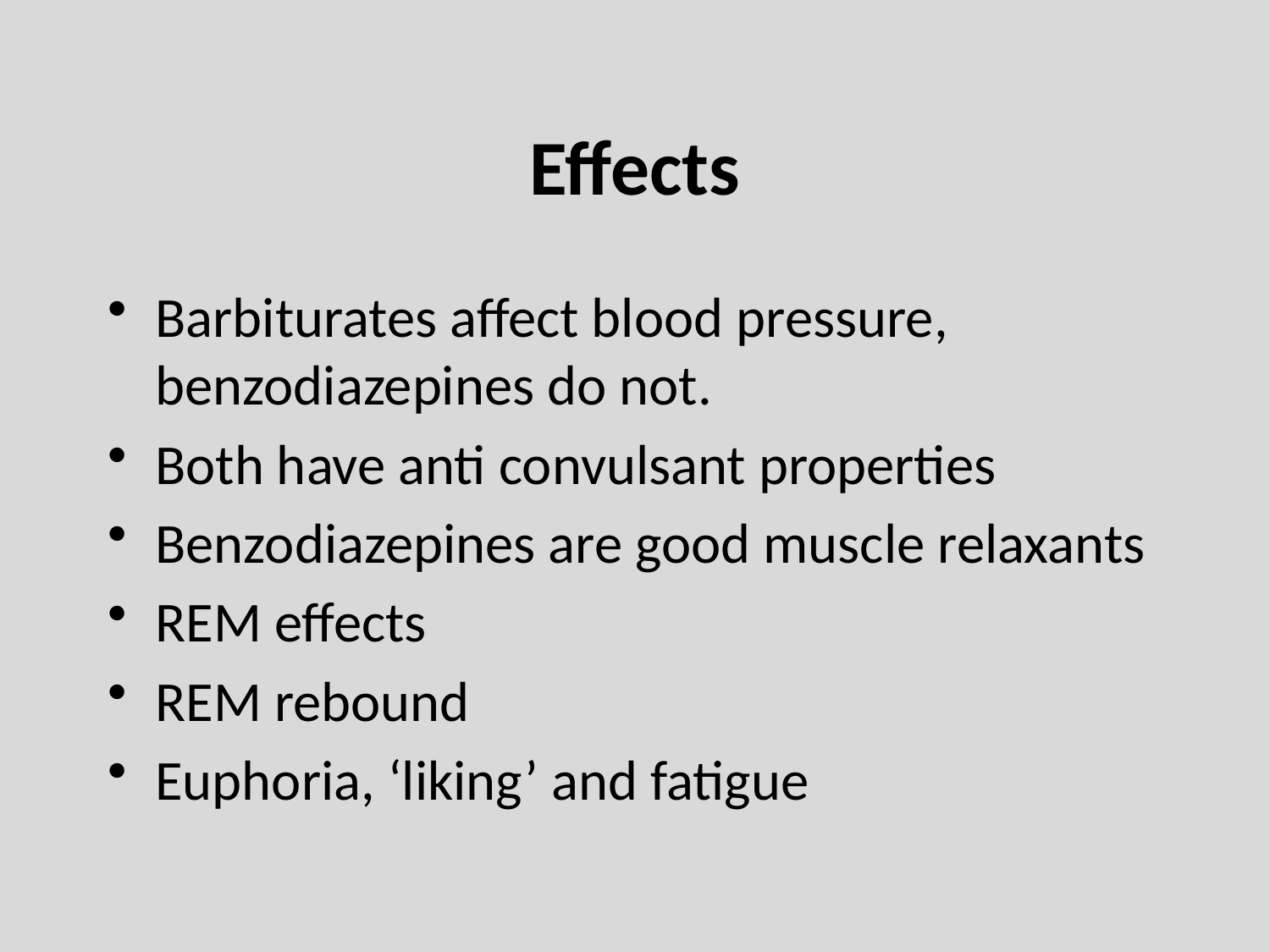

# Effects
Barbiturates affect blood pressure, benzodiazepines do not.
Both have anti convulsant properties
Benzodiazepines are good muscle relaxants
REM effects
REM rebound
Euphoria, ‘liking’ and fatigue